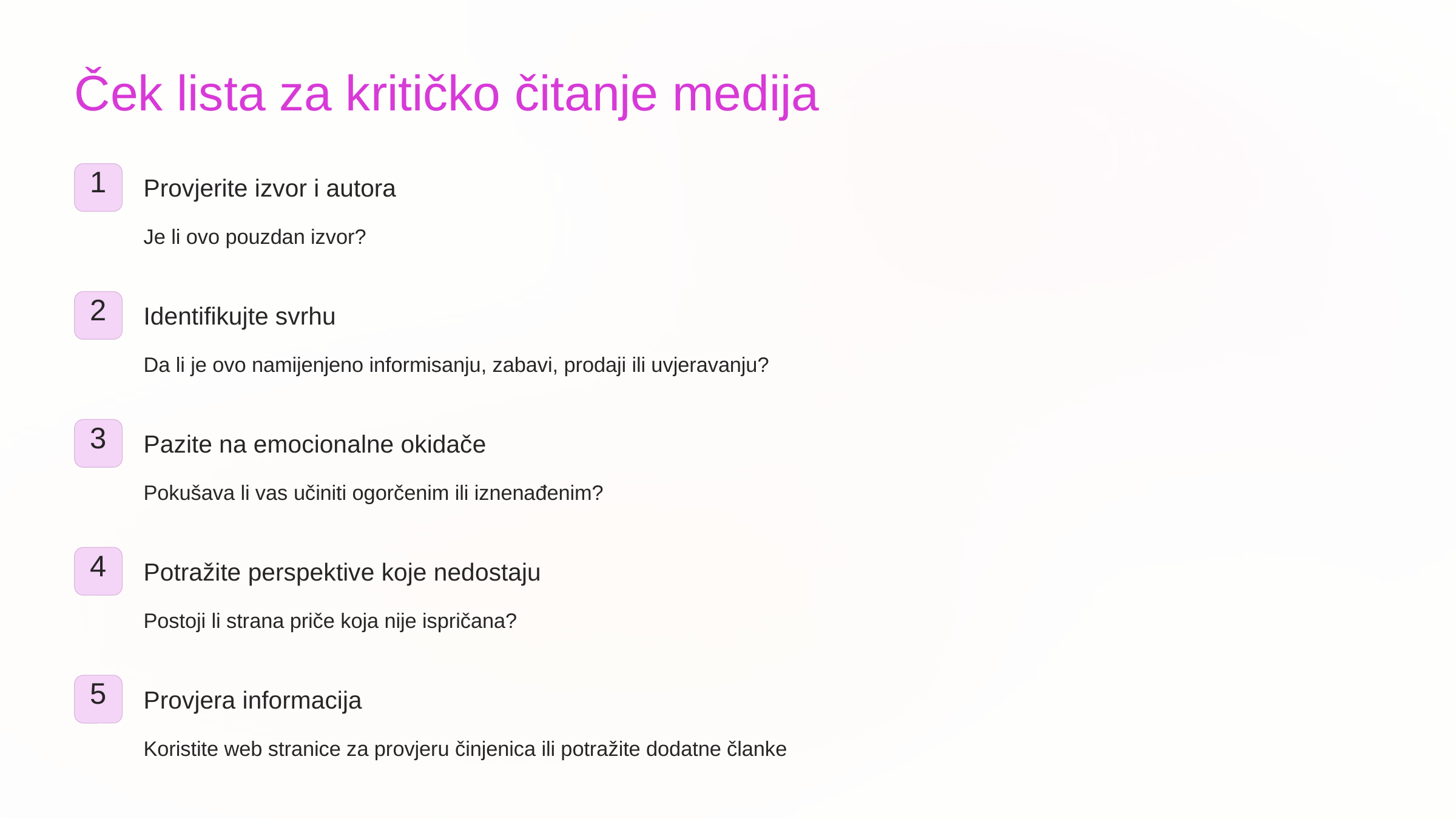

Ček lista za kritičko čitanje medija

1
Provjerite izvor i autora
Je li ovo pouzdan izvor?

2
Identifikujte svrhu
Da li je ovo namijenjeno informisanju, zabavi, prodaji ili uvjeravanju?

3
Pazite na emocionalne okidače
Pokušava li vas učiniti ogorčenim ili iznenađenim?

4
Potražite perspektive koje nedostaju
Postoji li strana priče koja nije ispričana?

5
Provjera informacija
Koristite web stranice za provjeru činjenica ili potražite dodatne članke